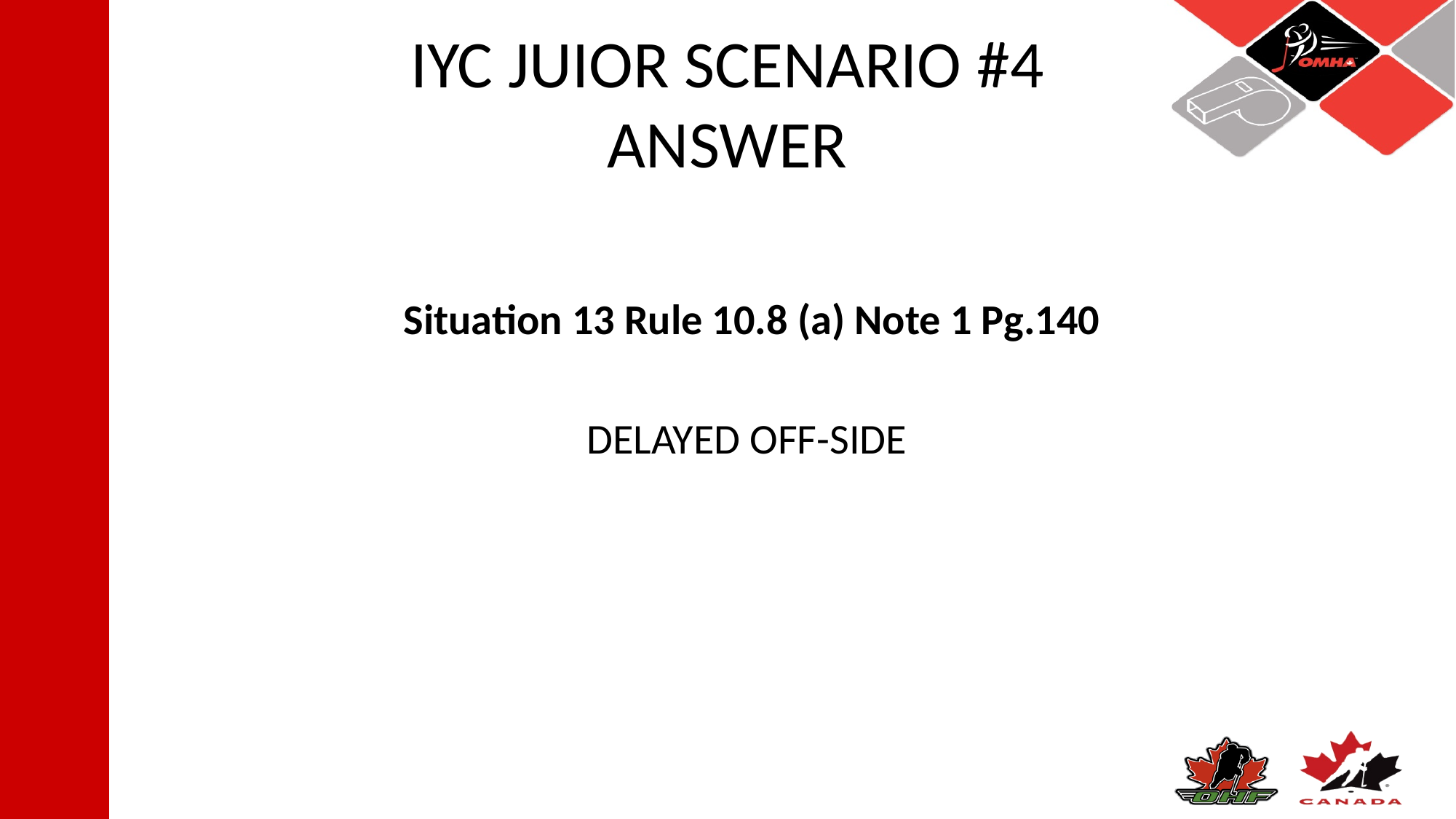

# IYC JUIOR SCENARIO #4 ANSWER

Situation 13 Rule 10.8 (a) Note 1 Pg.140

DELAYED OFF-SIDE